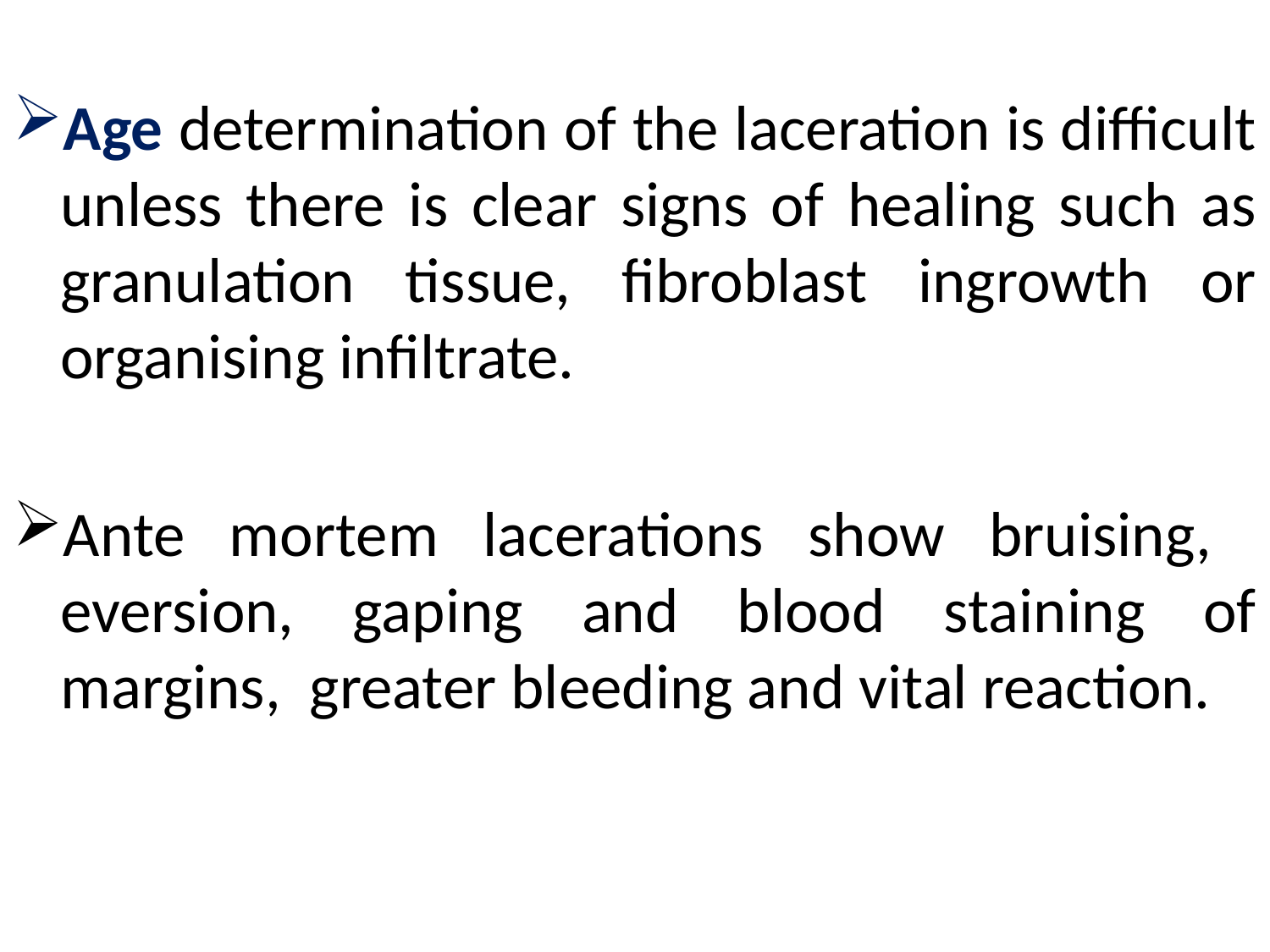

Age determination of the laceration is difficult unless there is clear signs of healing such as granulation tissue, fibroblast ingrowth or organising infiltrate.

Ante mortem lacerations show bruising,  eversion, gaping and blood staining of margins,  greater bleeding and vital reaction.